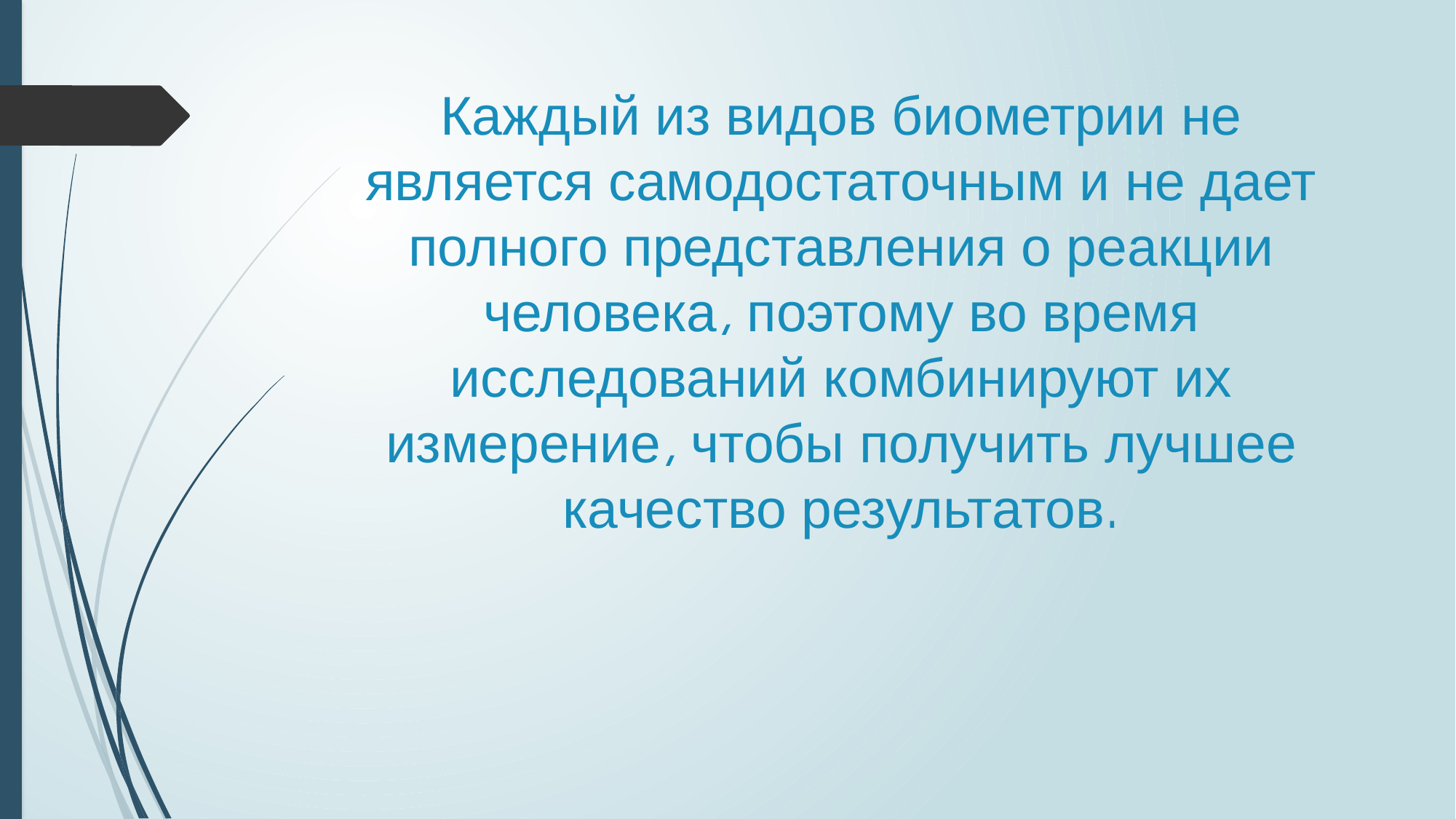

# Каждый из видов биометрии не является самодостаточным и не дает полного представления о реакции человека, поэтому во время исследований комбинируют их измерение, чтобы получить лучшее качество результатов.